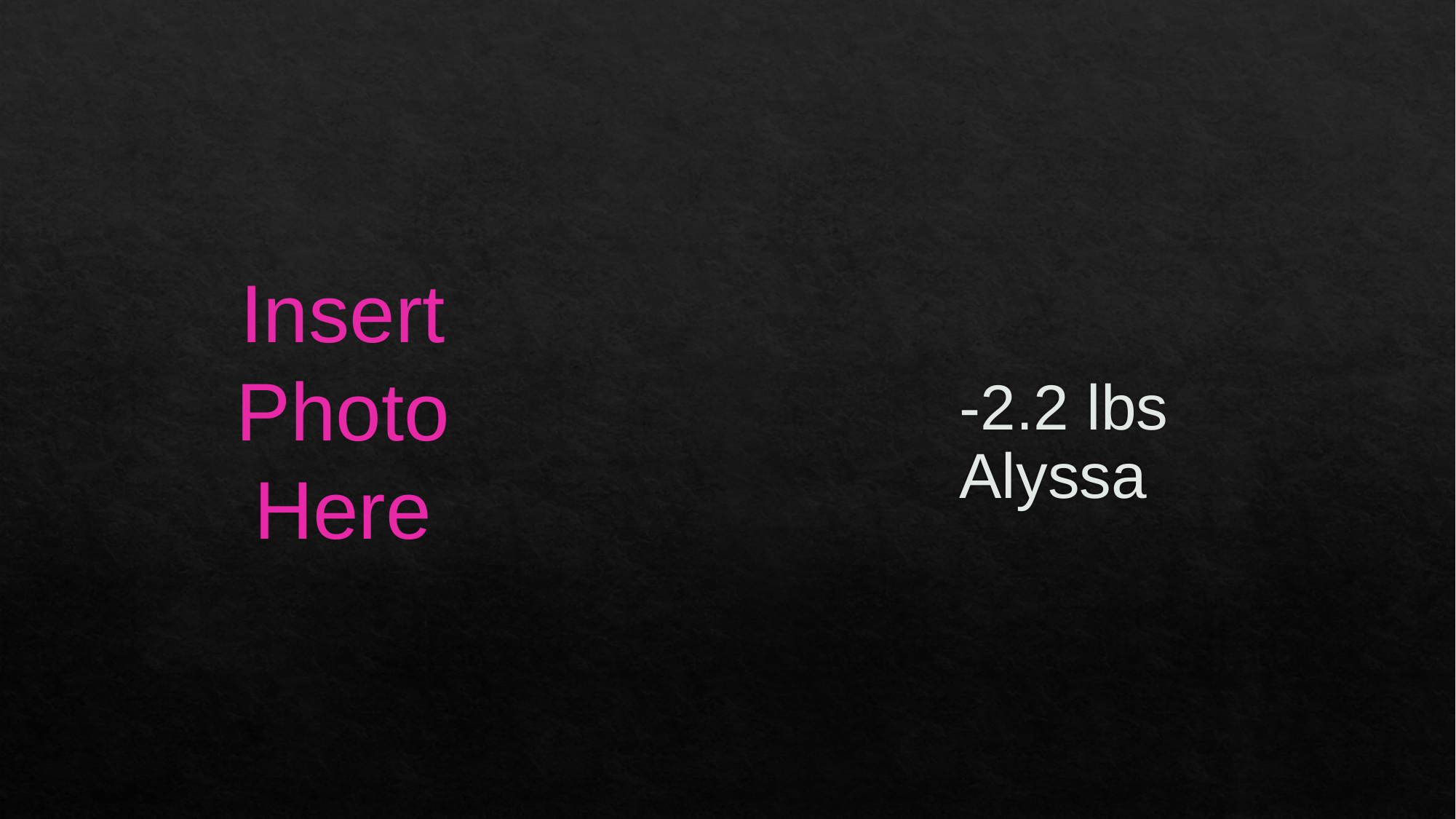

# -2.2 lbs Alyssa
Insert
Photo
Here